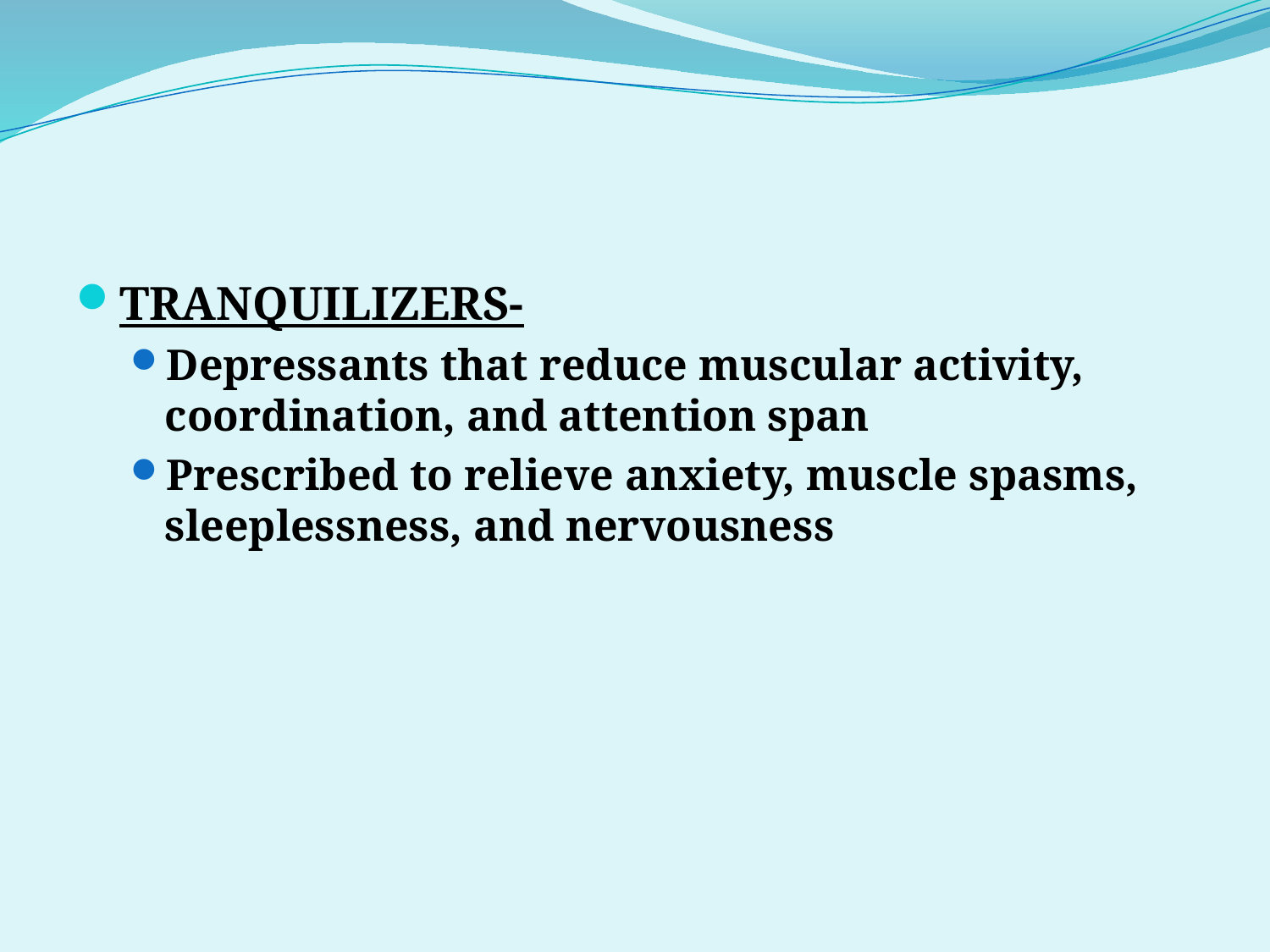

#
TRANQUILIZERS-
Depressants that reduce muscular activity, coordination, and attention span
Prescribed to relieve anxiety, muscle spasms, sleeplessness, and nervousness